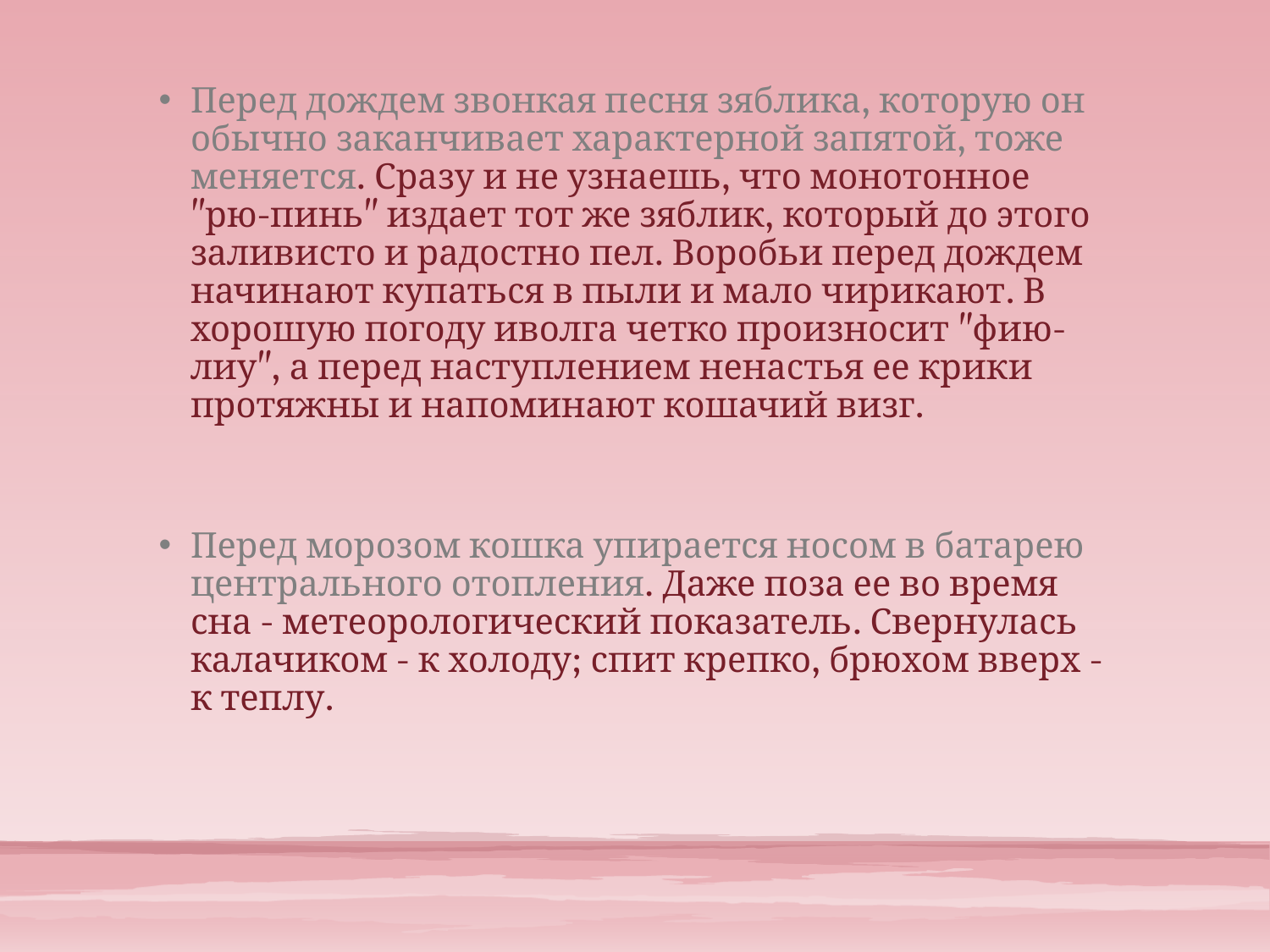

Перед дождем звонкая песня зяблика, которую он обычно заканчивает характерной запятой, тоже меняется. Сразу и не узнаешь, что монотонное "рю-пинь" издает тот же зяблик, который до этого заливисто и радостно пел. Воробьи перед дождем начинают купаться в пыли и мало чирикают. В хорошую погоду иволга четко произносит "фию-лиу", а перед наступлением ненастья ее крики протяжны и напоминают кошачий визг.

Перед морозом кошка упирается носом в батарею центрального отопления. Даже поза ее во время сна - метеорологический показатель. Свернулась калачиком - к холоду; спит крепко, брюхом вверх - к теплу.